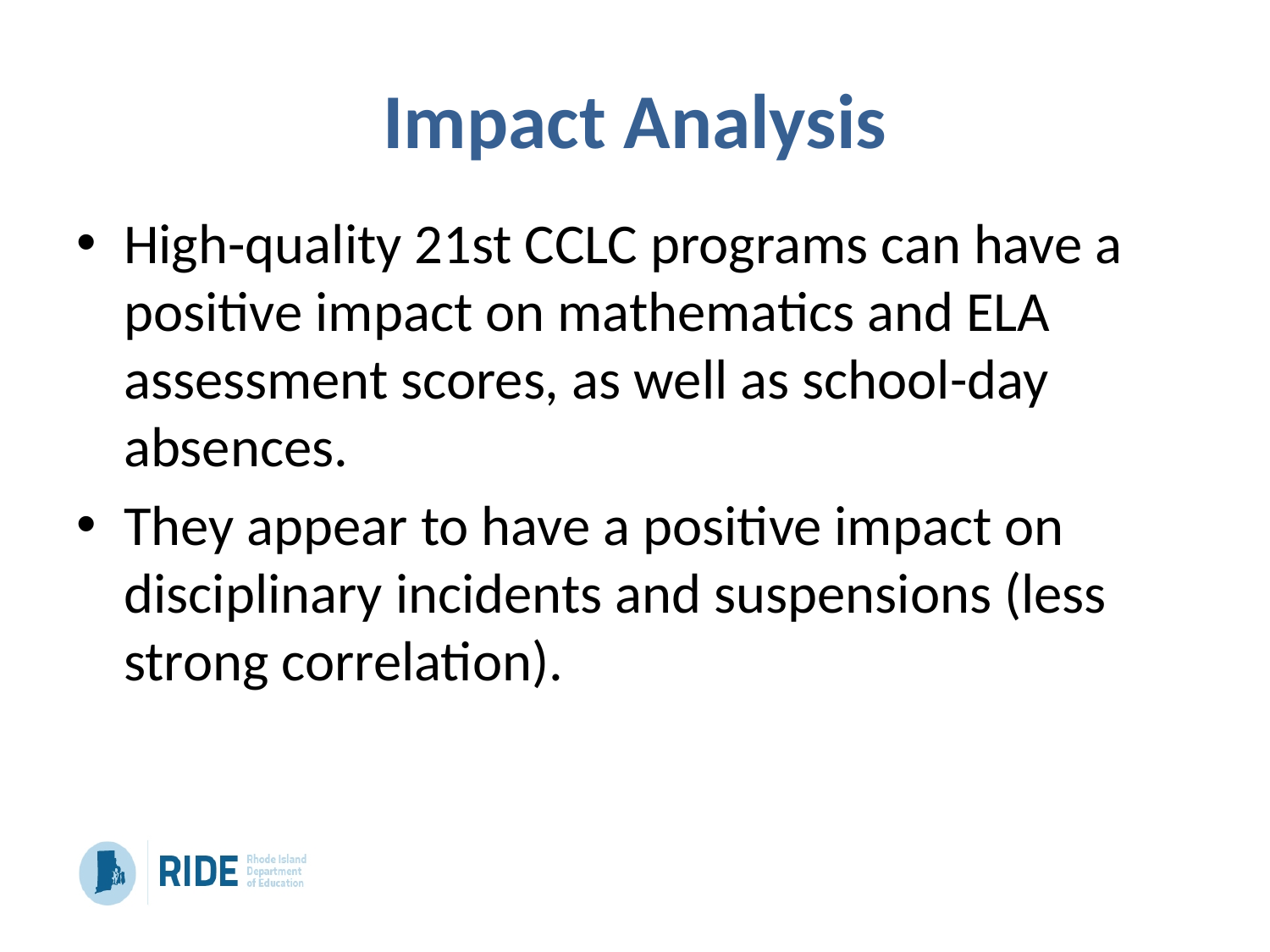

# Impact Analysis
High-quality 21st CCLC programs can have a positive impact on mathematics and ELA assessment scores, as well as school-day absences.
They appear to have a positive impact on disciplinary incidents and suspensions (less strong correlation).